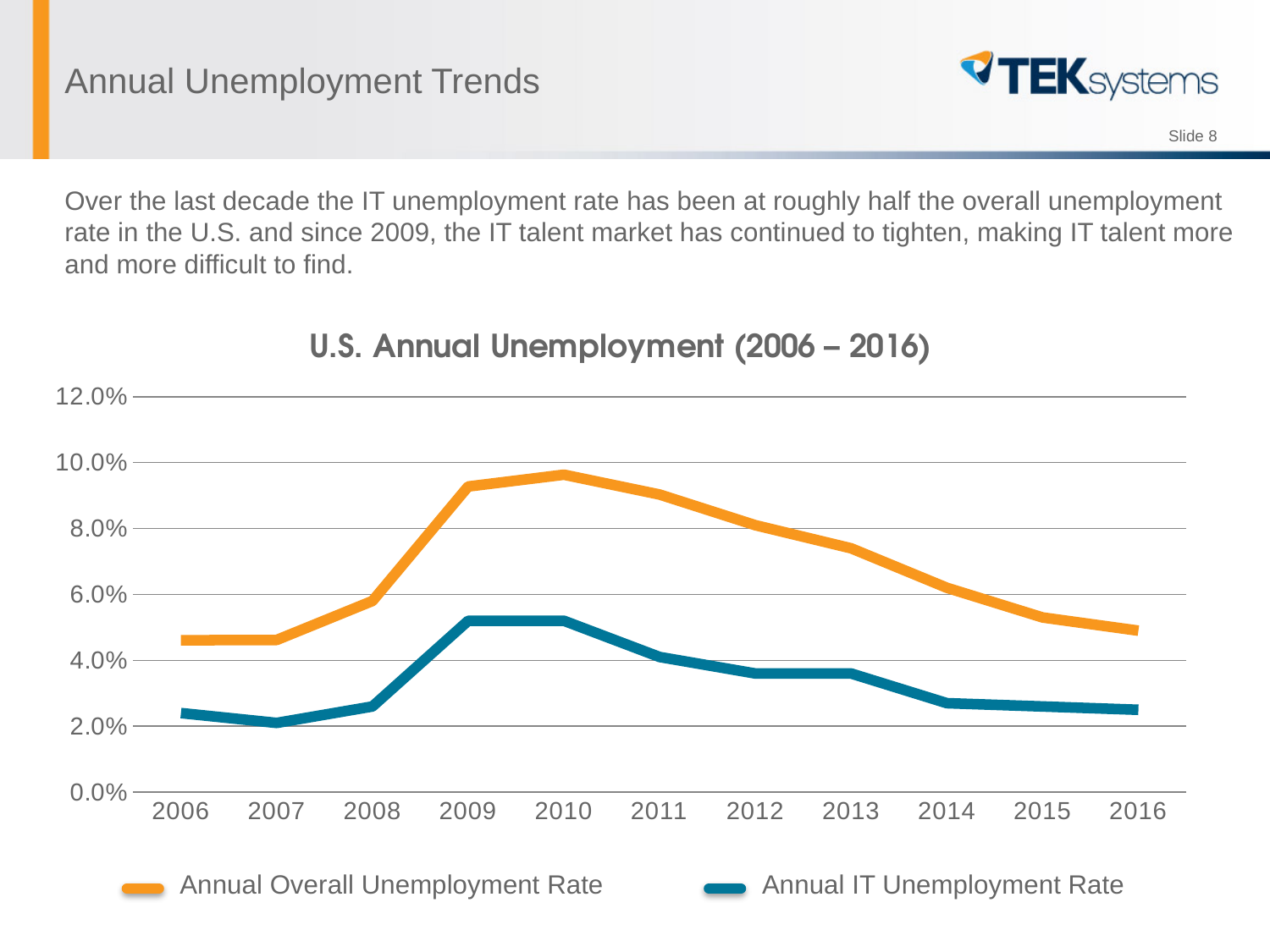

# Annual Unemployment Trends
Over the last decade the IT unemployment rate has been at roughly half the overall unemployment rate in the U.S. and since 2009, the IT talent market has continued to tighten, making IT talent more and more difficult to find.

### Chart: U.S. Annual Unemployment (2006 – 2016)

| Category | Annual Overall Unemployment Rate | Annual IT Unemployment Rate |
|---|---|---|
| 2006 | 0.0460833333333333 | 0.024 |
| 2007 | 0.0461666666666667 | 0.021 |
| 2008 | 0.058 | 0.026 |
| 2009 | 0.09275 | 0.052 |
| 2010 | 0.0963333333333333 | 0.052 |
| 2011 | 0.0903 | 0.041 |
| 2012 | 0.081 | 0.036 |
| 2013 | 0.074 | 0.036 |
| 2014 | 0.062 | 0.027 |
| 2015 | 0.053 | 0.026 |
| 2016 | 0.049 | 0.025 |
Annual Overall Unemployment Rate
Annual IT Unemployment Rate